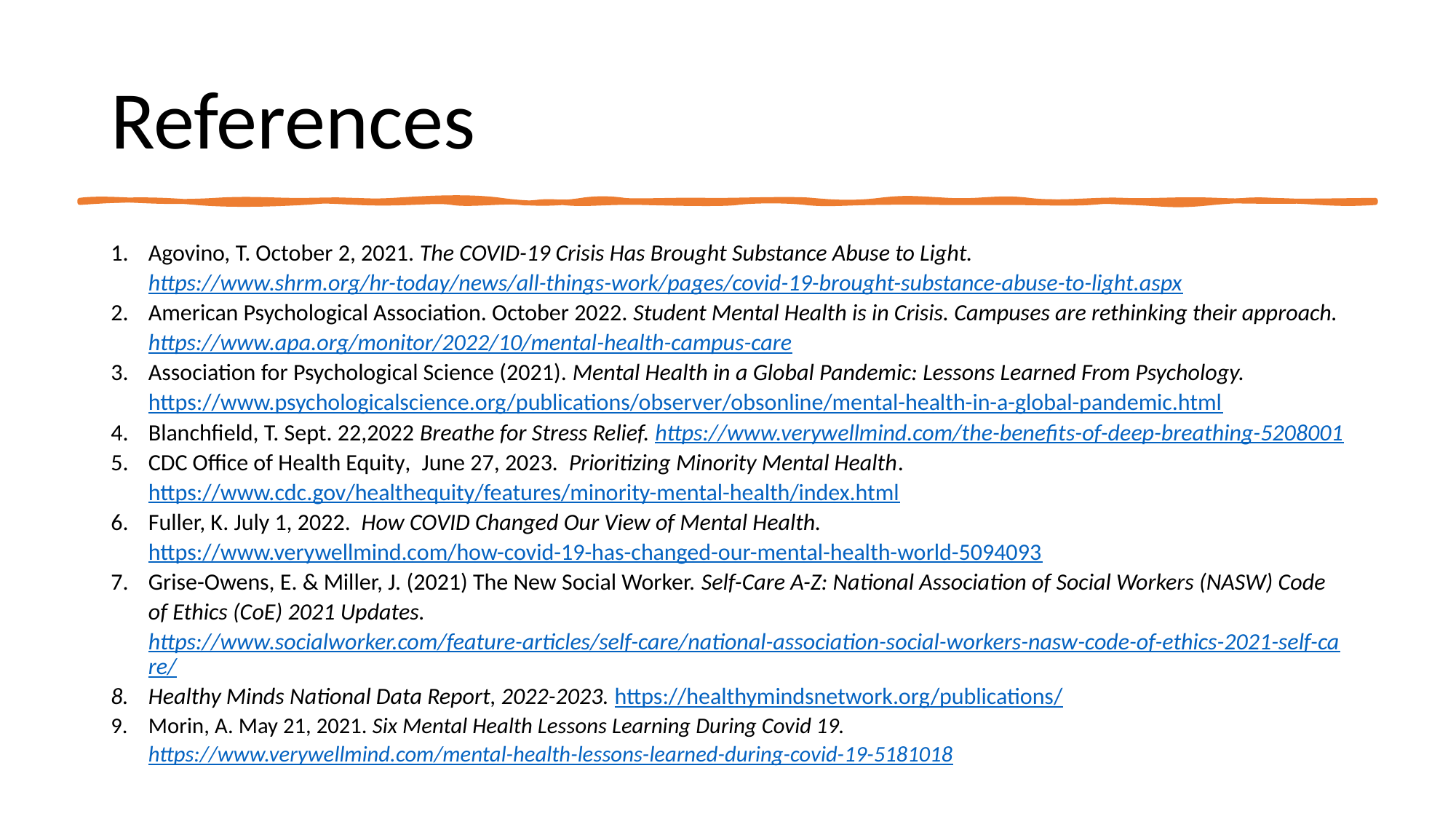

# References

Agovino, T. October 2, 2021. The COVID-19 Crisis Has Brought Substance Abuse to Light.  https://www.shrm.org/hr-today/news/all-things-work/pages/covid-19-brought-substance-abuse-to-light.aspx
American Psychological Association. October 2022. Student Mental Health is in Crisis. Campuses are rethinking their approach. https://www.apa.org/monitor/2022/10/mental-health-campus-care
Association for Psychological Science (2021). Mental Health in a Global Pandemic: Lessons Learned From Psychology.  https://www.psychologicalscience.org/publications/observer/obsonline/mental-health-in-a-global-pandemic.html
Blanchfield, T. Sept. 22,2022 Breathe for Stress Relief. https://www.verywellmind.com/the-benefits-of-deep-breathing-5208001
CDC Office of Health Equity,  June 27, 2023.  Prioritizing Minority Mental Health. https://www.cdc.gov/healthequity/features/minority-mental-health/index.html
Fuller, K. July 1, 2022.  How COVID Changed Our View of Mental Health.  https://www.verywellmind.com/how-covid-19-has-changed-our-mental-health-world-5094093
Grise-Owens, E. & Miller, J. (2021) The New Social Worker. Self-Care A-Z: National Association of Social Workers (NASW) Code of Ethics (CoE) 2021 Updates. https://www.socialworker.com/feature-articles/self-care/national-association-social-workers-nasw-code-of-ethics-2021-self-care/
Healthy Minds National Data Report, 2022-2023. https://healthymindsnetwork.org/publications/
Morin, A. May 21, 2021. Six Mental Health Lessons Learning During Covid 19. https://www.verywellmind.com/mental-health-lessons-learned-during-covid-19-5181018